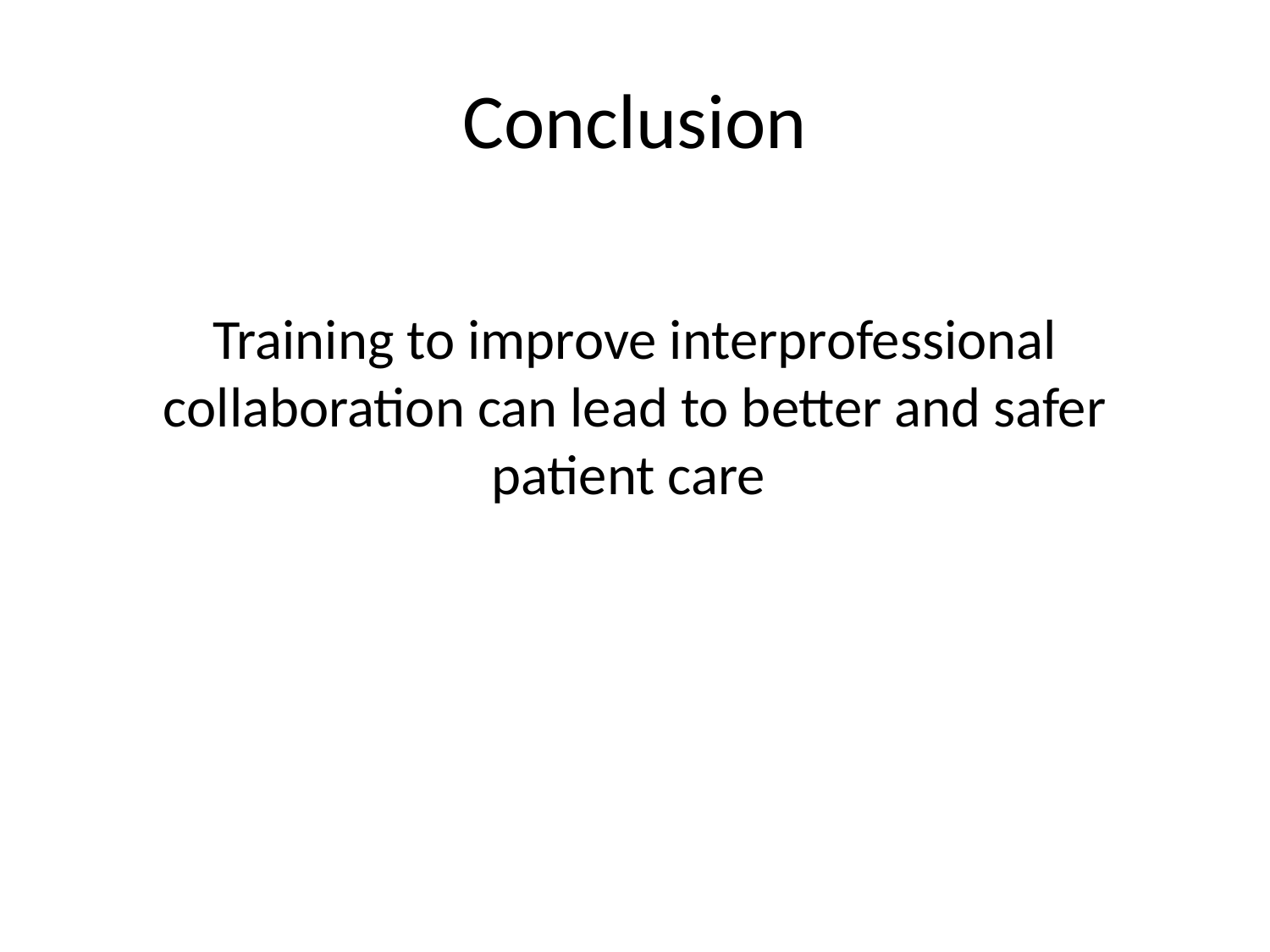

# Conclusion
Training to improve interprofessional collaboration can lead to better and safer patient care